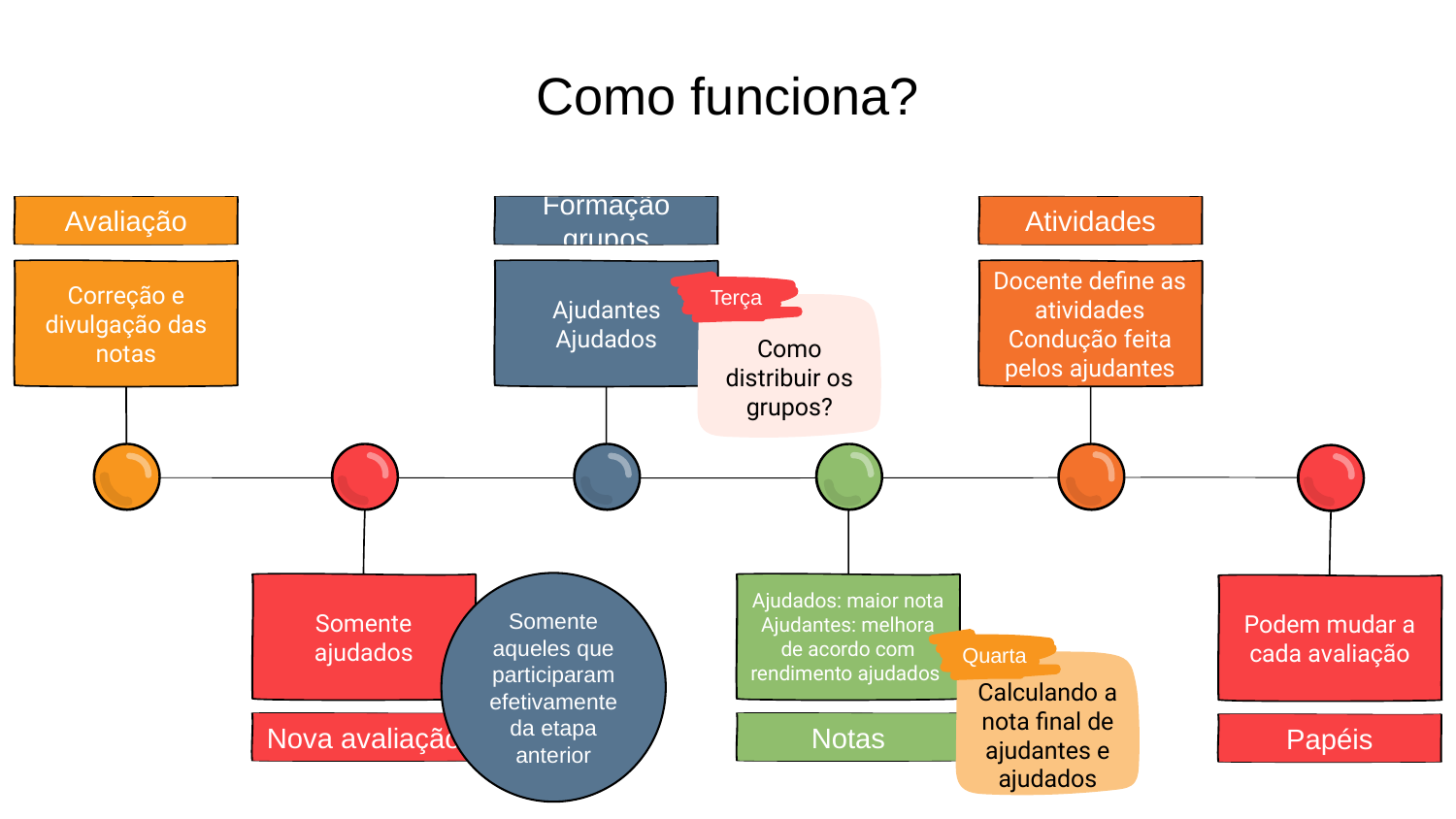

# Como funciona?

Avaliação

Correção e divulgação das notas

Formação grupos

Ajudantes
Ajudados

Atividades

Docente define as atividades
Condução feita pelos ajudantes

Terça

Como distribuir os grupos?

Somente ajudados

Nova avaliação

Ajudados: maior nota
Ajudantes: melhora de acordo com rendimento ajudados

Notas

Podem mudar a cada avaliação

Papéis

Somente aqueles que participaram efetivamente da etapa anterior

Quarta

Calculando a nota final de ajudantes e ajudados